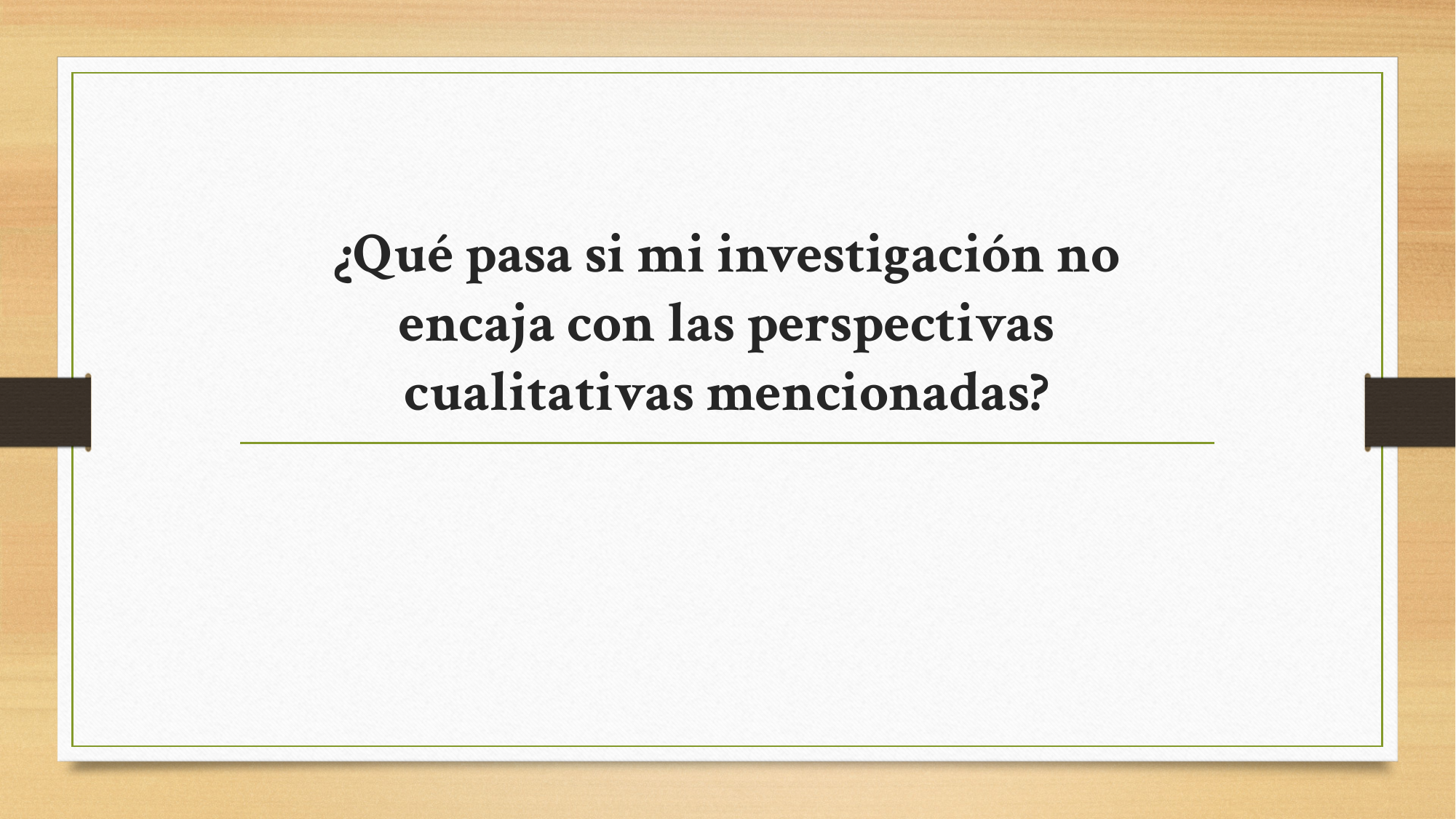

# ¿Qué pasa si mi investigación no encaja con las perspectivas cualitativas mencionadas?